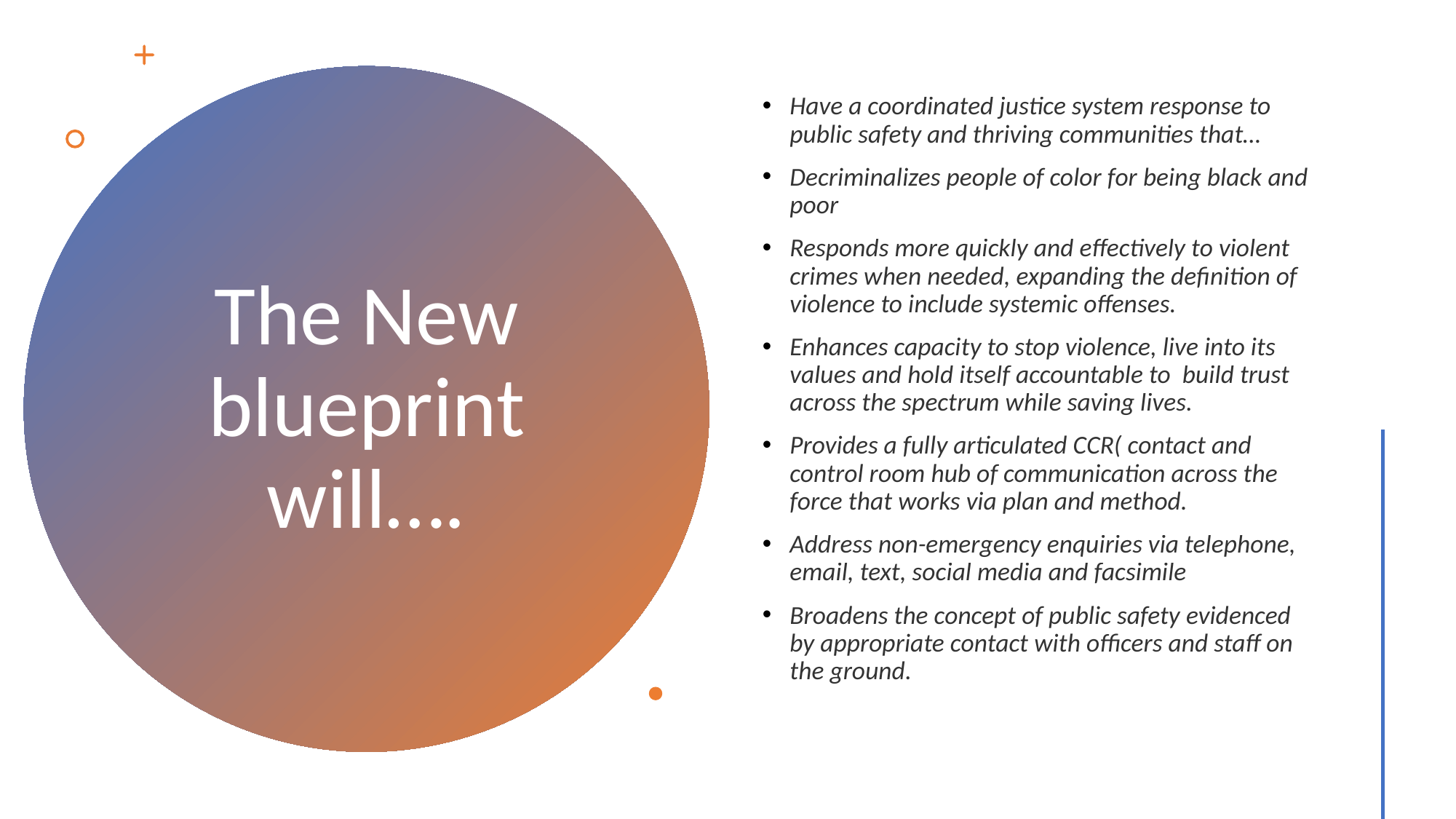

Have a coordinated justice system response to public safety and thriving communities that…
Decriminalizes people of color for being black and poor
Responds more quickly and effectively to violent crimes when needed, expanding the definition of violence to include systemic offenses.
Enhances capacity to stop violence, live into its values and hold itself accountable to  build trust across the spectrum while saving lives.
Provides a fully articulated CCR( contact and control room hub of communication across the force that works via plan and method.
Address non-emergency enquiries via telephone, email, text, social media and facsimile
Broadens the concept of public safety evidenced by appropriate contact with officers and staff on the ground.

# The New blueprint will….